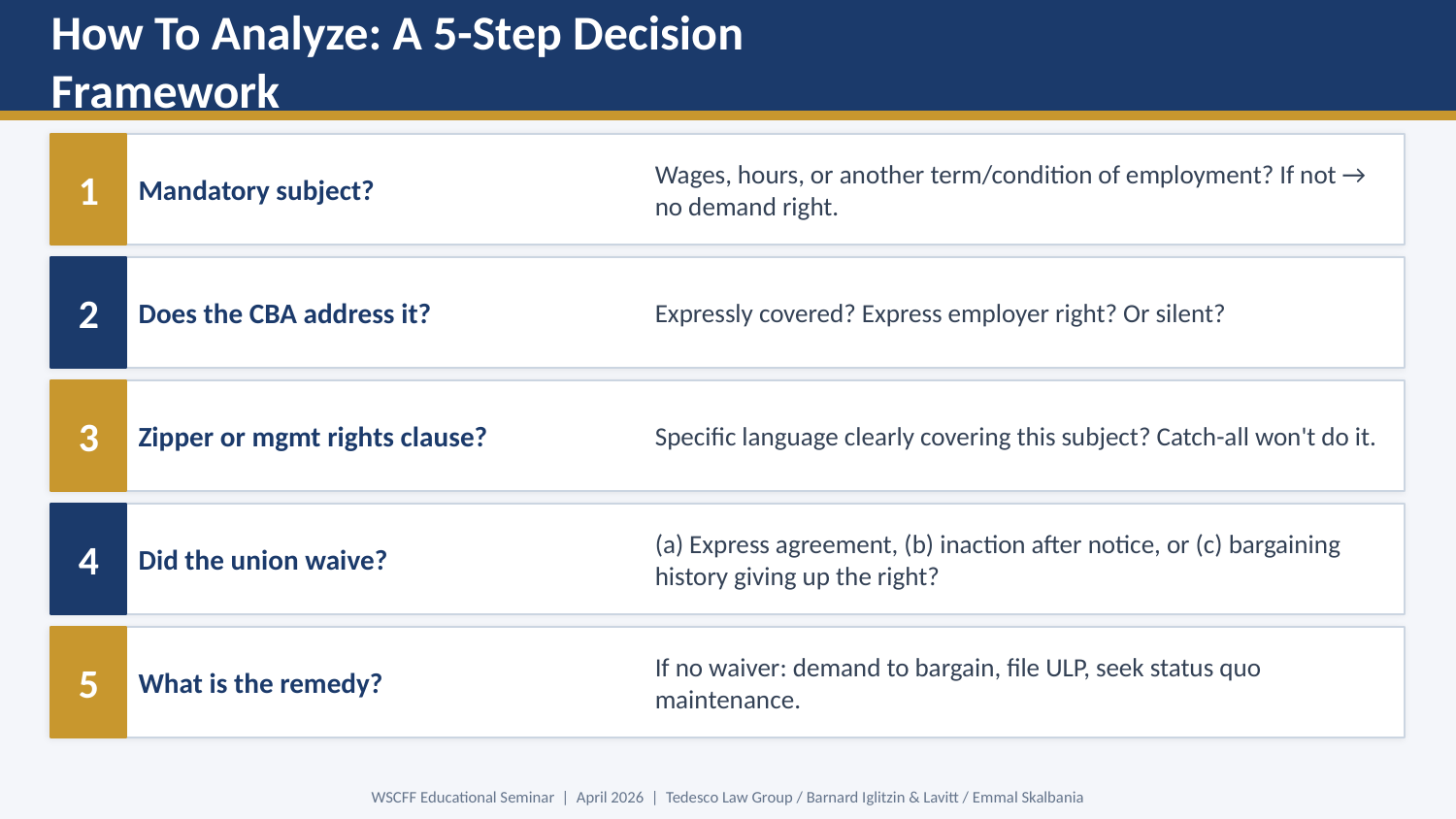

How To Analyze: A 5-Step Decision Framework

1
Mandatory subject?
Wages, hours, or another term/condition of employment? If not → no demand right.

2
Does the CBA address it?
Expressly covered? Express employer right? Or silent?

3
Zipper or mgmt rights clause?
Specific language clearly covering this subject? Catch-all won't do it.

4
Did the union waive?
(a) Express agreement, (b) inaction after notice, or (c) bargaining history giving up the right?

5
What is the remedy?
If no waiver: demand to bargain, file ULP, seek status quo maintenance.
WSCFF Educational Seminar  |  April 2026  |  Tedesco Law Group / Barnard Iglitzin & Lavitt / Emmal Skalbania